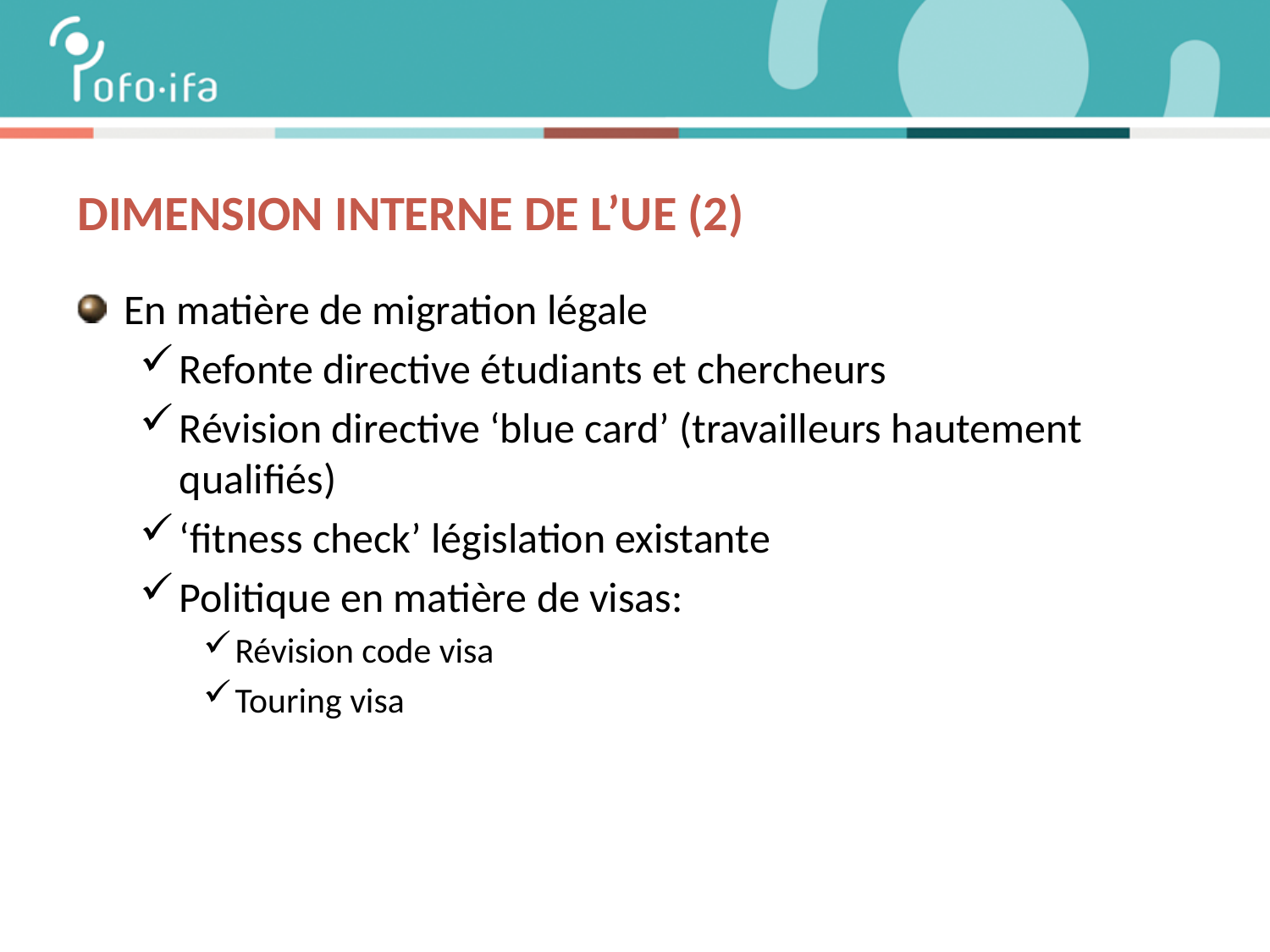

# Dimension interne de l’ue (2)
En matière de migration légale
Refonte directive étudiants et chercheurs
Révision directive ‘blue card’ (travailleurs hautement qualifiés)
‘fitness check’ législation existante
Politique en matière de visas:
Révision code visa
Touring visa